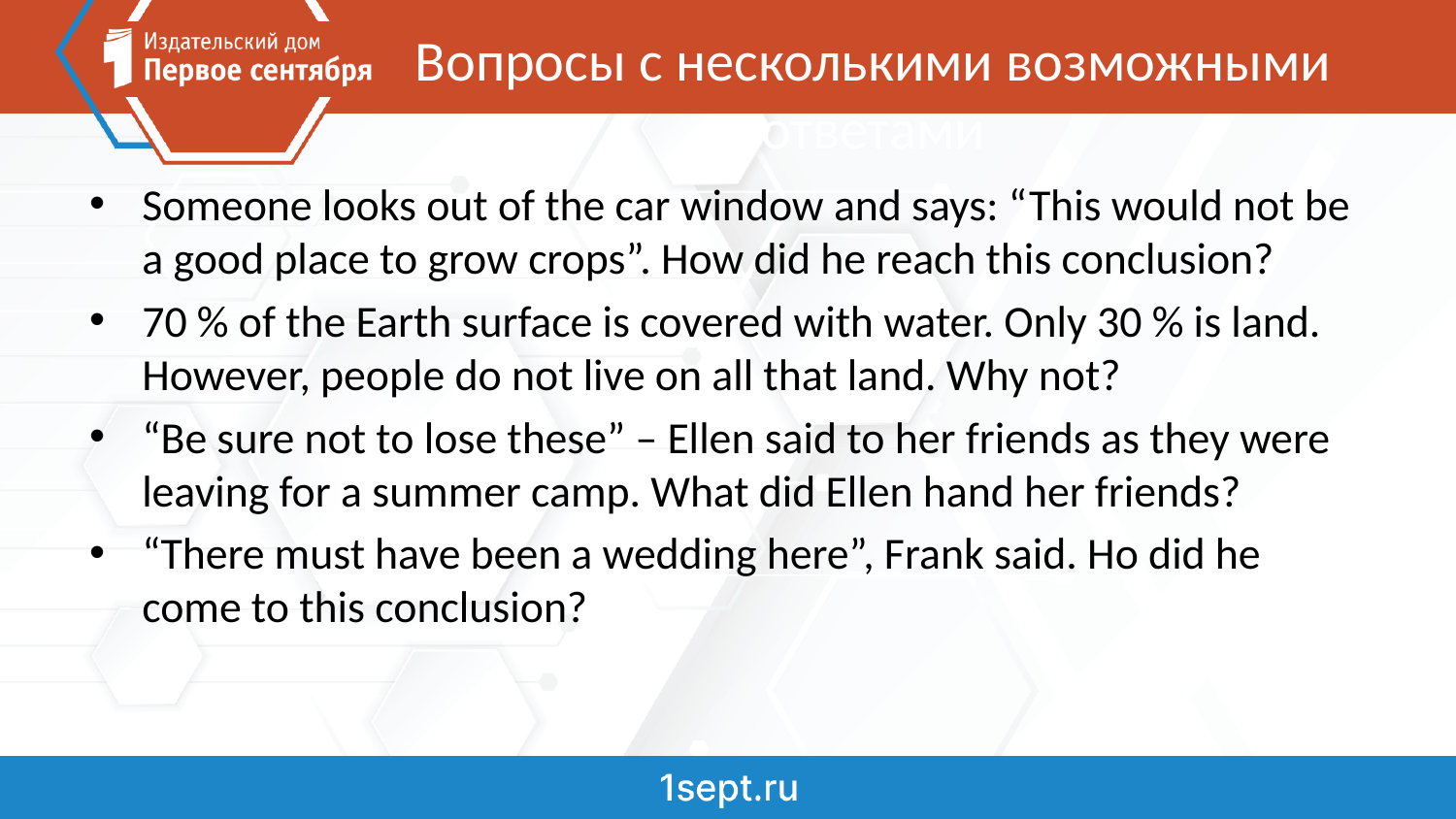

# Вопросы с несколькими возможными ответами
Someone looks out of the car window and says: “This would not be a good place to grow crops”. How did he reach this conclusion?
70 % of the Earth surface is covered with water. Only 30 % is land. However, people do not live on all that land. Why not?
“Be sure not to lose these” – Ellen said to her friends as they were leaving for a summer camp. What did Ellen hand her friends?
“There must have been a wedding here”, Frank said. Ho did he come to this conclusion?